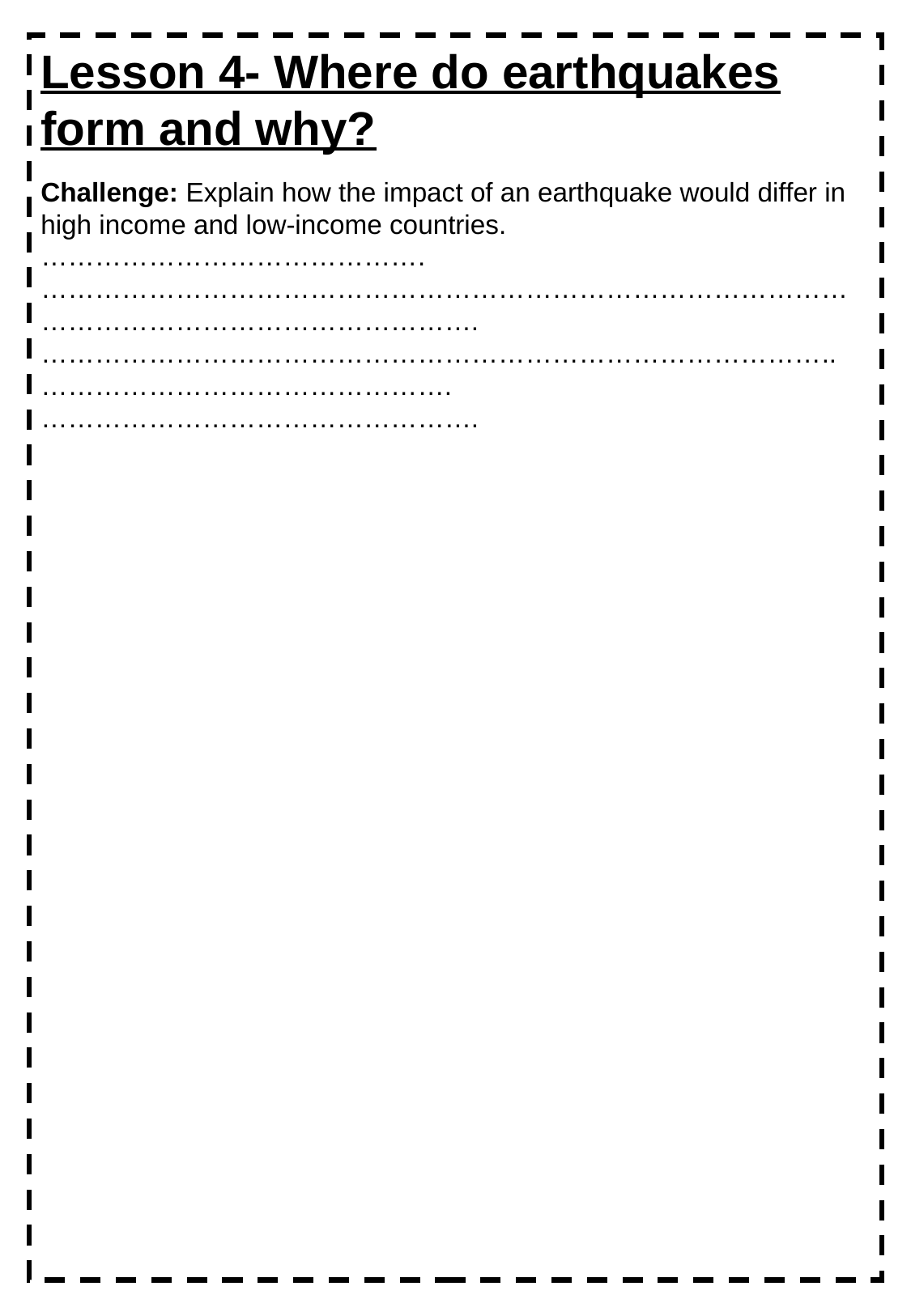

Lesson 4- Where do earthquakes form and why?

Challenge: Explain how the impact of an earthquake would differ in high income and low-income countries.
…………………………………….………………………………………………………………………………………………………………………….
……………………………………………………………………………..……………………………………….………………………………………….